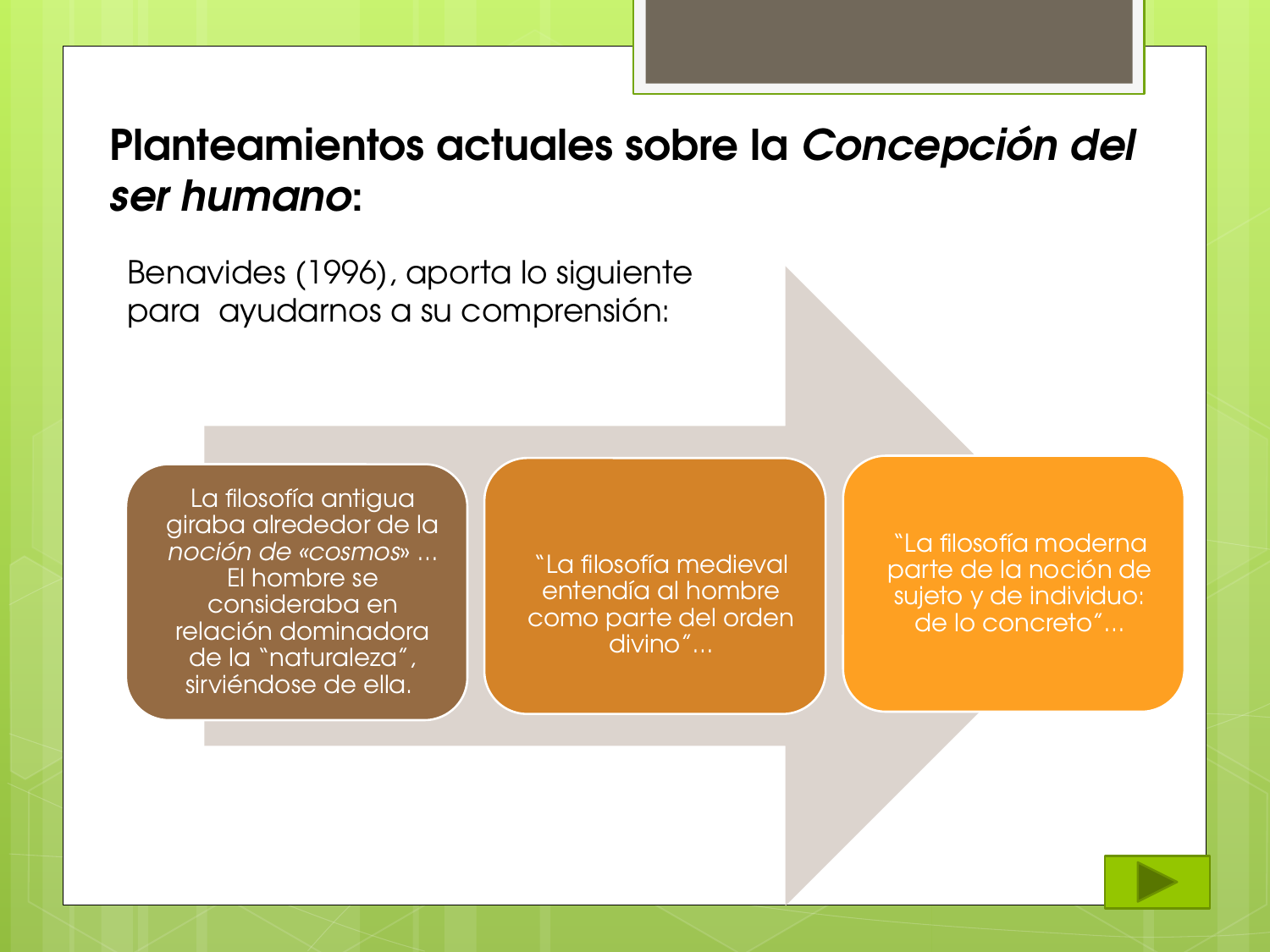

# Planteamientos actuales sobre la Concepción del ser humano:
Benavides (1996), aporta lo siguiente para  ayudarnos a su comprensión:
La filosofía antigua giraba alrededor de la noción de «cosmos» … El hombre se consideraba en relación dominadora de la “naturaleza”, sirviéndose de ella.

“La filosofía medieval entendía al hombre como parte del orden divino”…
“La filosofía moderna parte de la noción de sujeto y de individuo: de lo concreto”…